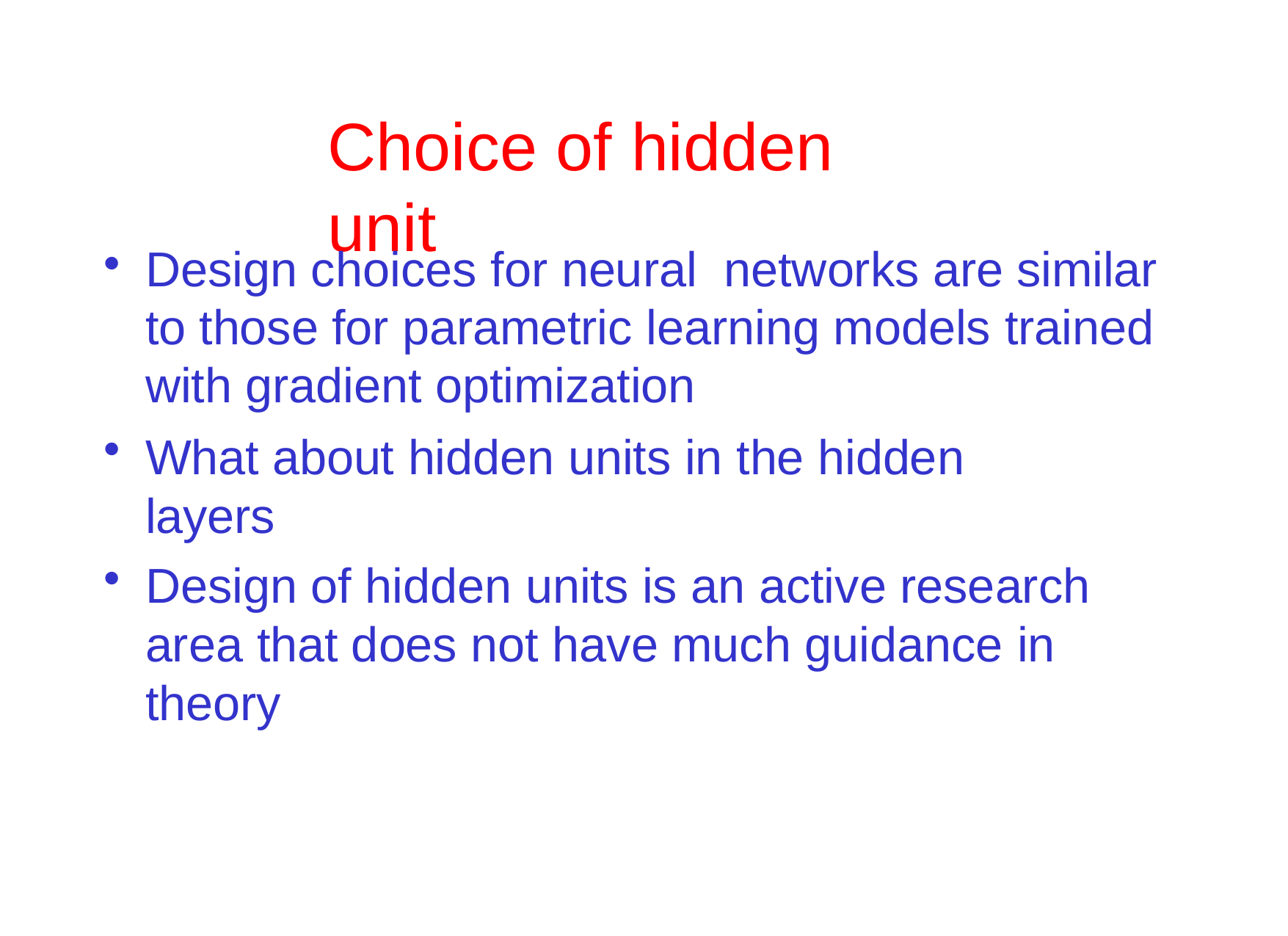

# Choice of hidden	unit
Design choices for neural  networks are similar to those for parametric learning models trained with gradient optimization
What about hidden units in the hidden layers
Design of hidden units is an active research  area that does not have much guidance in theory